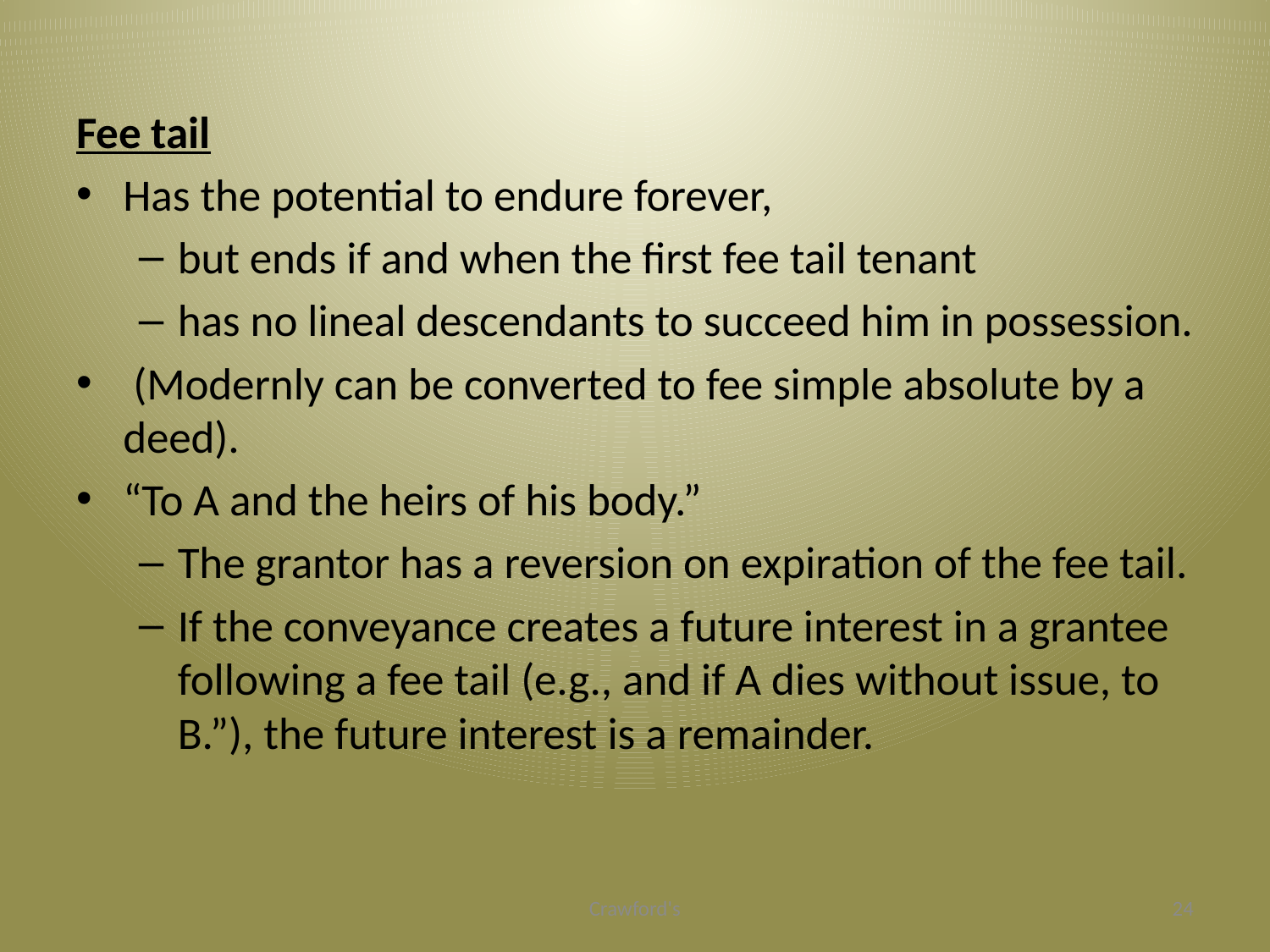

#
Fee tail
Has the potential to endure forever,
but ends if and when the first fee tail tenant
has no lineal descendants to succeed him in possession.
 (Modernly can be converted to fee simple absolute by a deed).
“To A and the heirs of his body.”
The grantor has a reversion on expiration of the fee tail.
If the conveyance creates a future interest in a grantee following a fee tail (e.g., and if A dies without issue, to B.”), the future interest is a remainder.

Crawford's
24